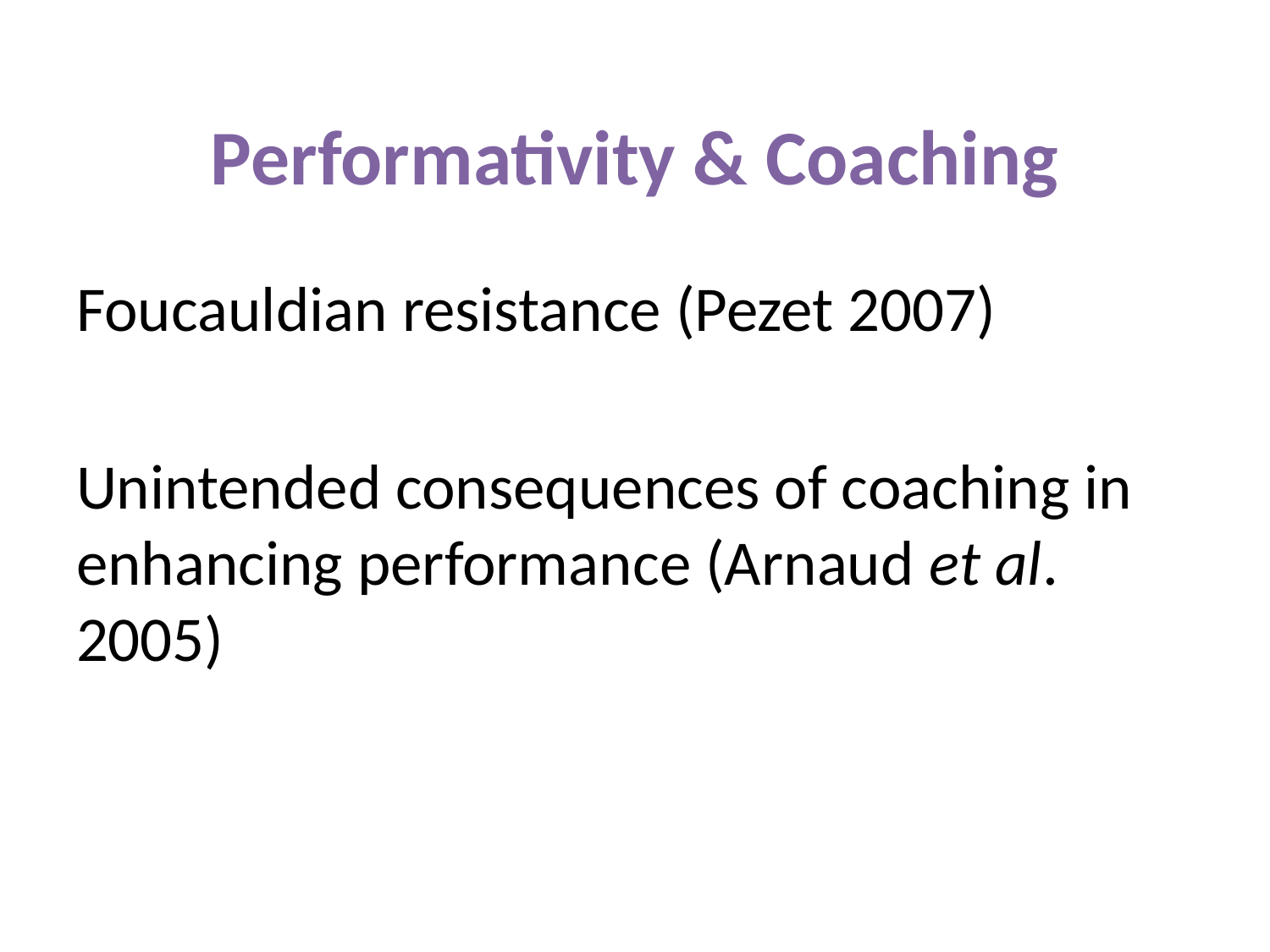

# Performativity & Coaching
Foucauldian resistance (Pezet 2007)

Unintended consequences of coaching in enhancing performance (Arnaud et al. 2005)